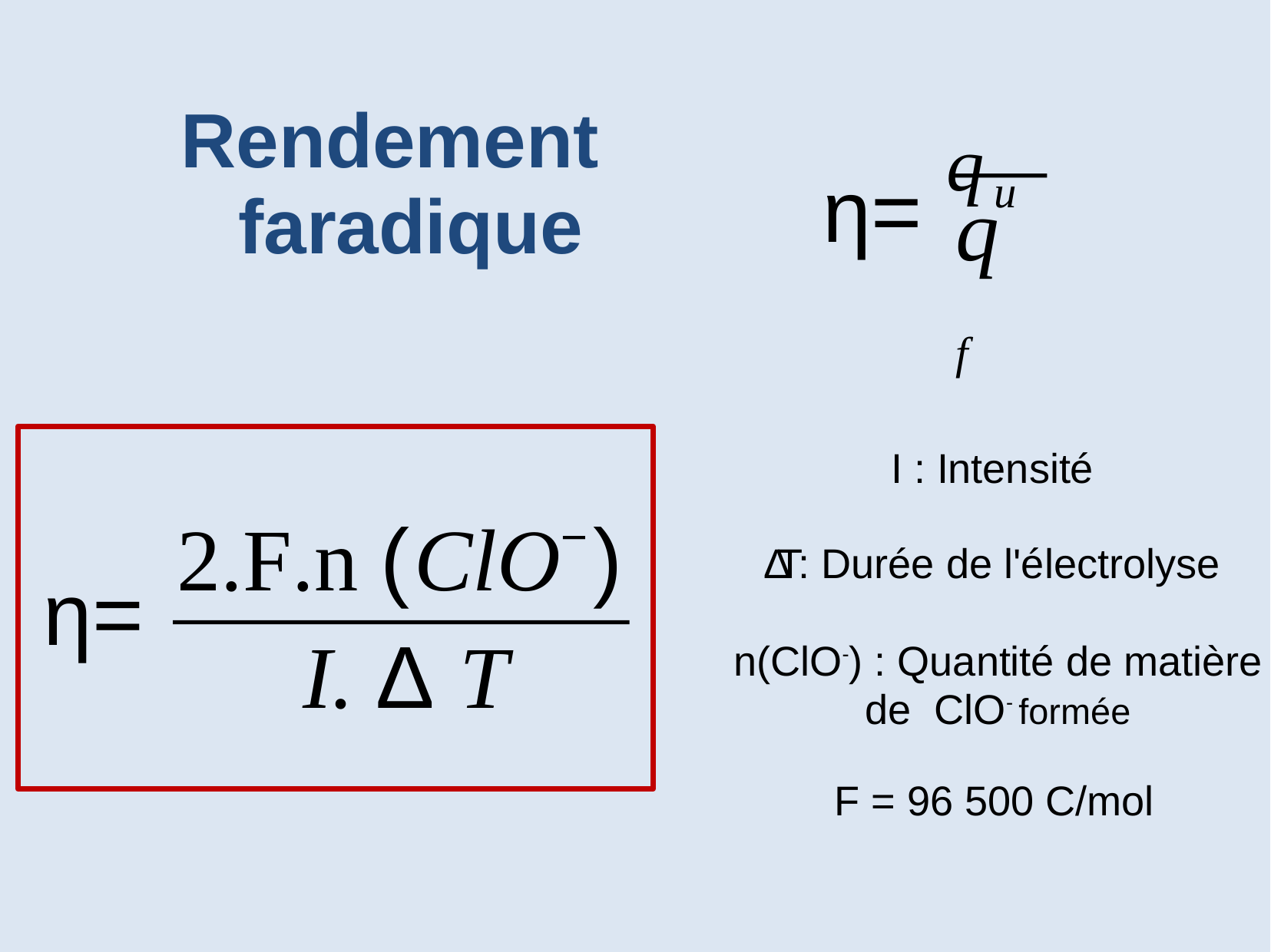

Rendement  faradique
# η= qu
q f

I : Intensité

ΔT        : Durée de l'électrolyse

n(ClO-) : Quantité de matière de  ClO- formée
F = 96 500 C/mol
2.F.n (ClO−)
I. Δ T
η=